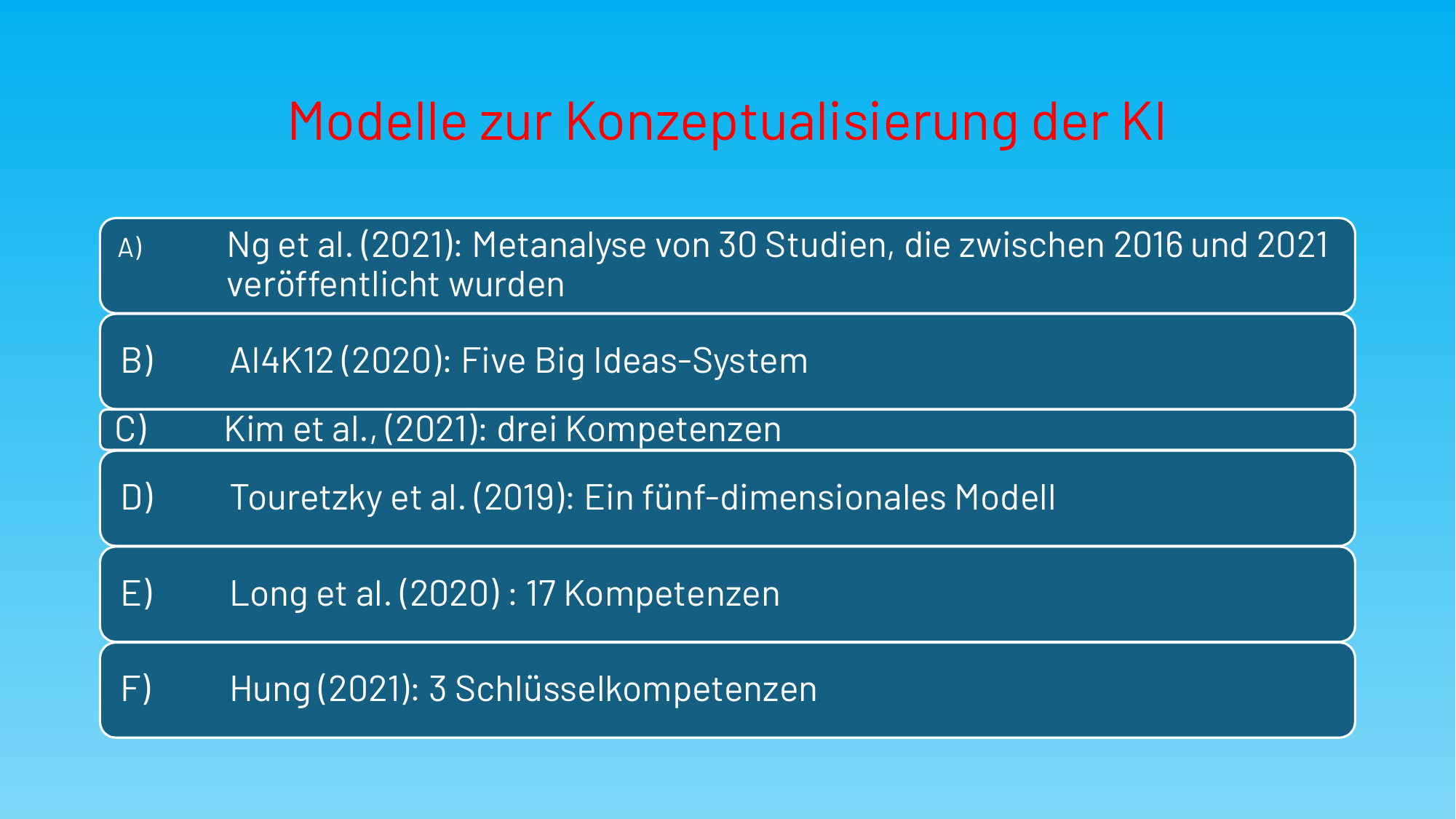

# Modelle zur Konzeptualisierung der KI
A)	Ng et al. (2021): Metanalyse von 30 Studien, die zwischen 2016 und 2021 	veröffentlicht wurden
B)	AI4K12 (2020): Five Big Ideas-System
C)	Kim et al., (2021): drei Kompetenzen
D)	Touretzky et al. (2019): Ein fünf-dimensionales Modell
E)	Long et al. (2020) : 17 Kompetenzen
F)	Hung (2021): 3 Schlüsselkompetenzen